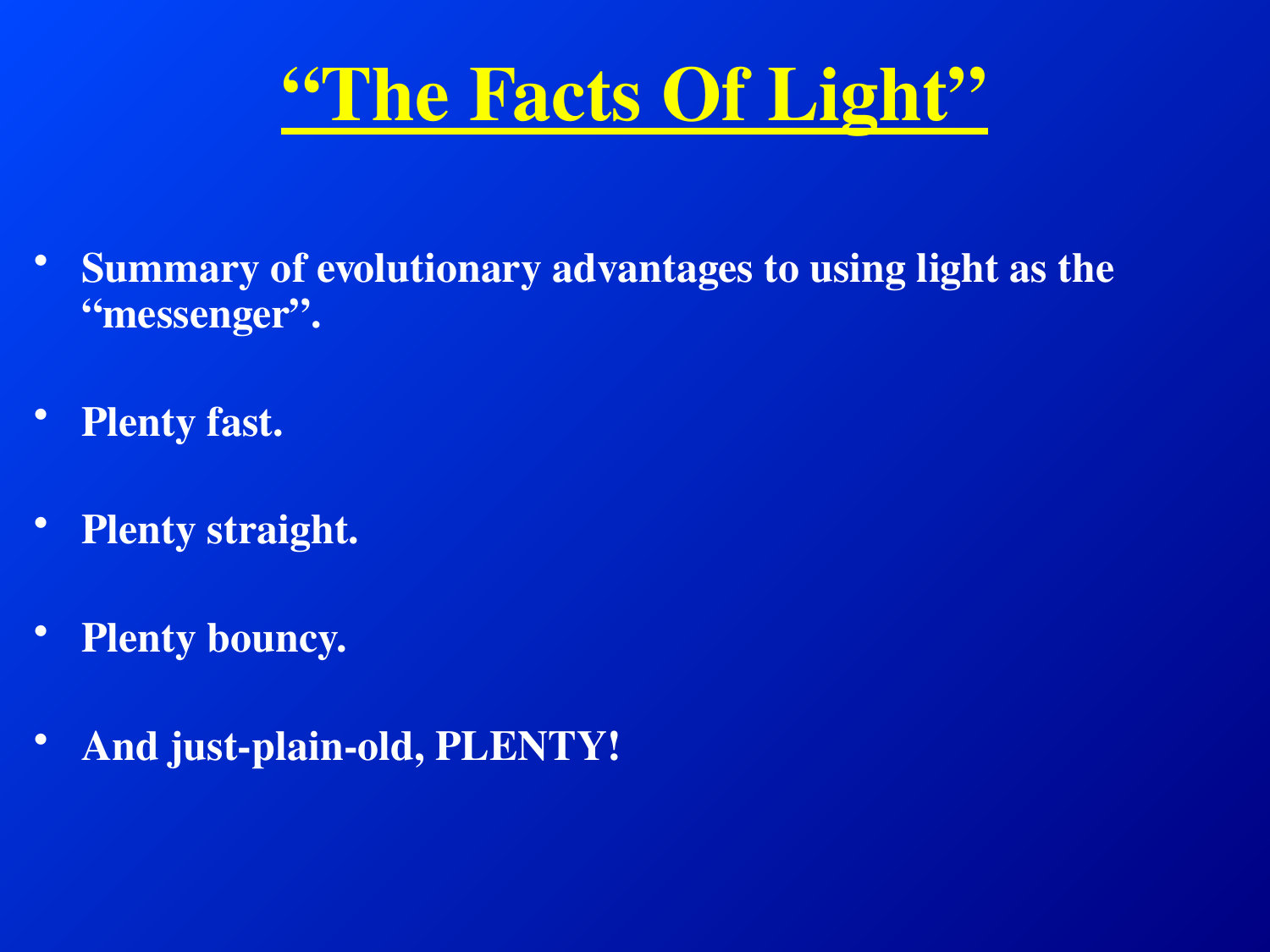

# “The Facts Of Light”

Summary of evolutionary advantages to using light as the “messenger”.

Plenty fast.

Plenty straight.

Plenty bouncy.

And just-plain-old, PLENTY!